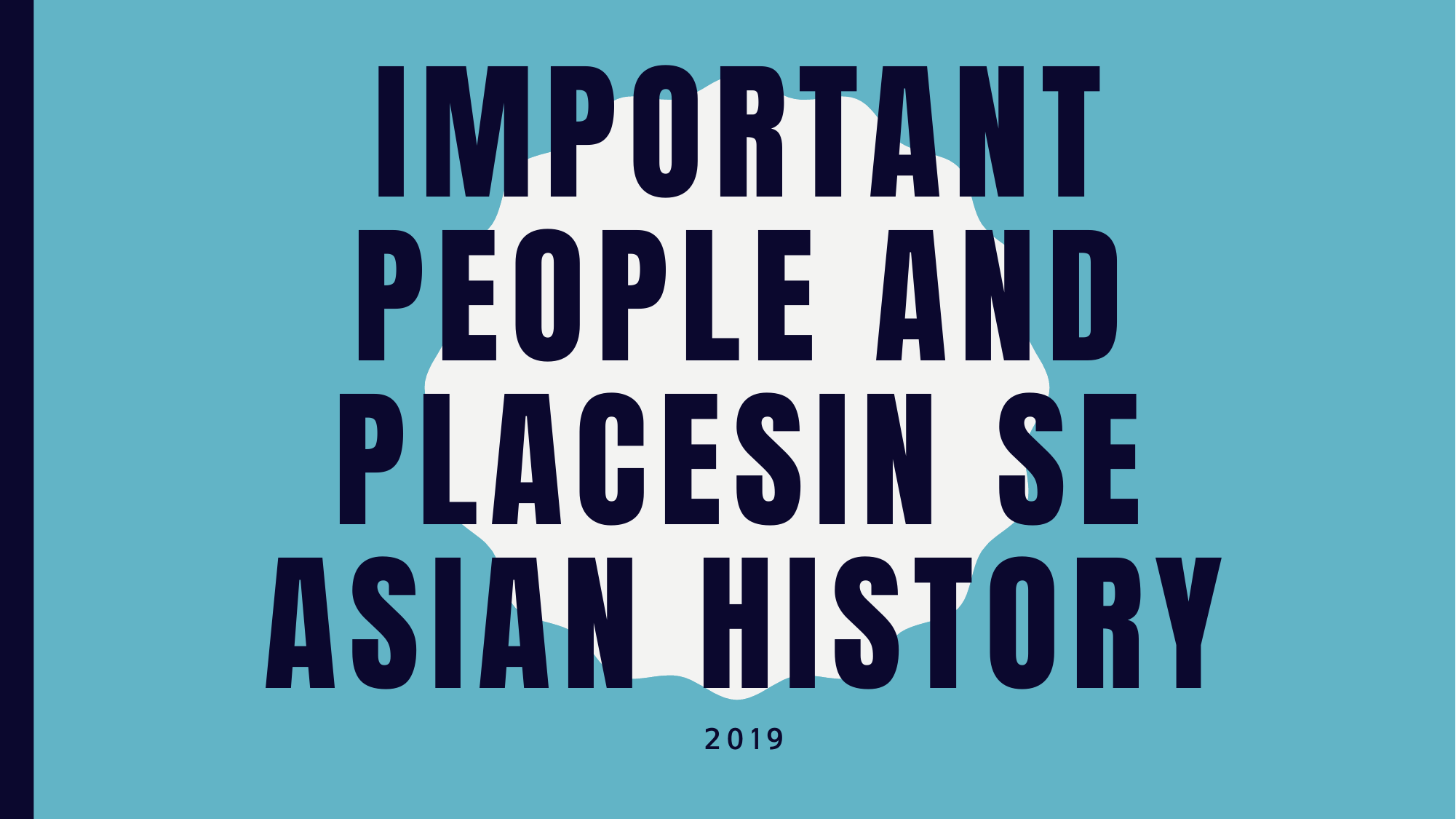

# Important people and placesin se Asian history
2019